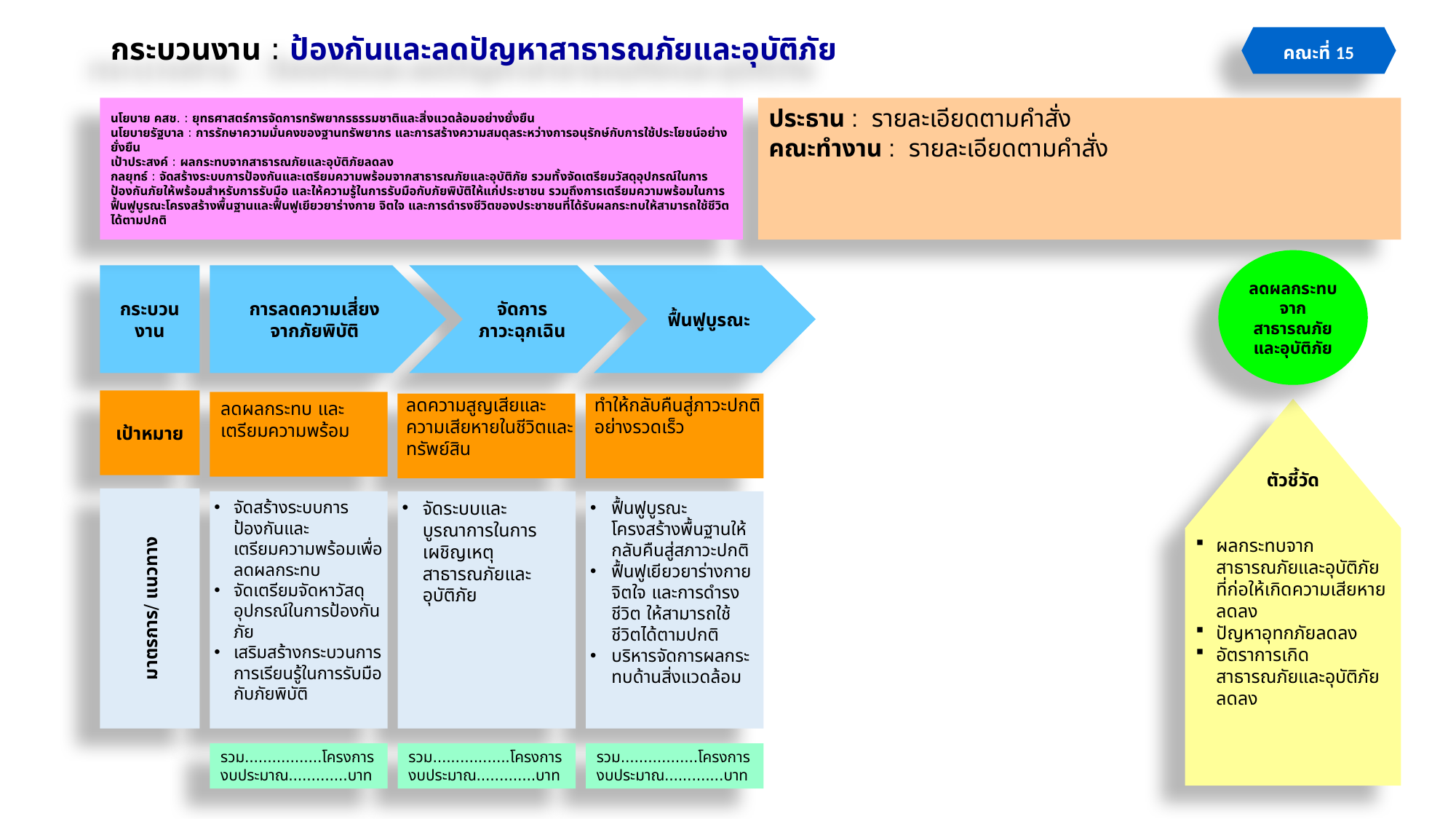

# กระบวนงาน : ป้องกันและลดปัญหาสาธารณภัยและอุบัติภัย
คณะที่ 15
นโยบาย คสช. : ยุทธศาสตร์การจัดการทรัพยากรธรรมชาติและสิ่งแวดล้อมอย่างยั่งยืน
นโยบายรัฐบาล : การรักษาความมั่นคงของฐานทรัพยากร และการสร้างความสมดุลระหว่างการอนุรักษ์กับการใช้ประโยชน์อย่างยั่งยืน
เป้าประสงค์ : ผลกระทบจากสาธารณภัยและอุบัติภัยลดลง
กลยุทธ์ : จัดสร้างระบบการป้องกันและเตรียมความพร้อมจากสาธารณภัยและอุบัติภัย รวมทั้งจัดเตรียมวัสดุอุปกรณ์ในการป้องกันภัยให้พร้อมสำหรับการรับมือ และให้ความรู้ในการรับมือกับภัยพิบัติให้แก่ประชาชน รวมถึงการเตรียมความพร้อมในการฟื้นฟูบูรณะโครงสร้างพื้นฐานและฟื้นฟูเยียวยาร่างกาย จิตใจ และการดำรงชีวิตของประชาชนที่ได้รับผลกระทบให้สามารถใช้ชีวิตได้ตามปกติ
ประธาน :  รายละเอียดตามคำสั่ง
คณะทำงาน :  รายละเอียดตามคำสั่ง
ลดผลกระทบจาก
สาธารณภัยและอุบัติภัย
กระบวน
งาน
การลดความเสี่ยง
จากภัยพิบัติ
จัดการ
ภาวะฉุกเฉิน
ฟื้นฟูบูรณะ
เป้าหมาย
ลดผลกระทบ และเตรียมความพร้อม
ลดความสูญเสียและความเสียหายในชีวิตและทรัพย์สิน
ทำให้กลับคืนสู่ภาวะปกติอย่างรวดเร็ว
ตัวชี้วัด

ผลกระทบจากสาธารณภัยและอุบัติภัยที่ก่อให้เกิดความเสียหายลดลง
ปัญหาอุทกภัยลดลง
อัตราการเกิดสาธารณภัยและอุบัติภัยลดลง

มาตรการ/แนวทาง
จัดสร้างระบบการป้องกันและ
เตรียมความพร้อมเพื่อลดผลกระทบ
จัดเตรียมจัดหาวัสดุอุปกรณ์ในการป้องกันภัย
เสริมสร้างกระบวนการการเรียนรู้ในการรับมือกับภัยพิบัติ
จัดระบบและ
บูรณาการในการเผชิญเหตุ
สาธารณภัยและอุบัติภัย
ฟื้นฟูบูรณะโครงสร้างพื้นฐานให้กลับคืนสู่สภาวะปกติ
ฟื้นฟูเยียวยาร่างกาย จิตใจ และการดำรงชีวิต ให้สามารถใช้ชีวิตได้ตามปกติ
บริหารจัดการผลกระทบด้านสิ่งแวดล้อม

รวม.................โครงการ
งบประมาณ.............บาท
รวม.................โครงการ
งบประมาณ.............บาท
รวม.................โครงการ
งบประมาณ.............บาท